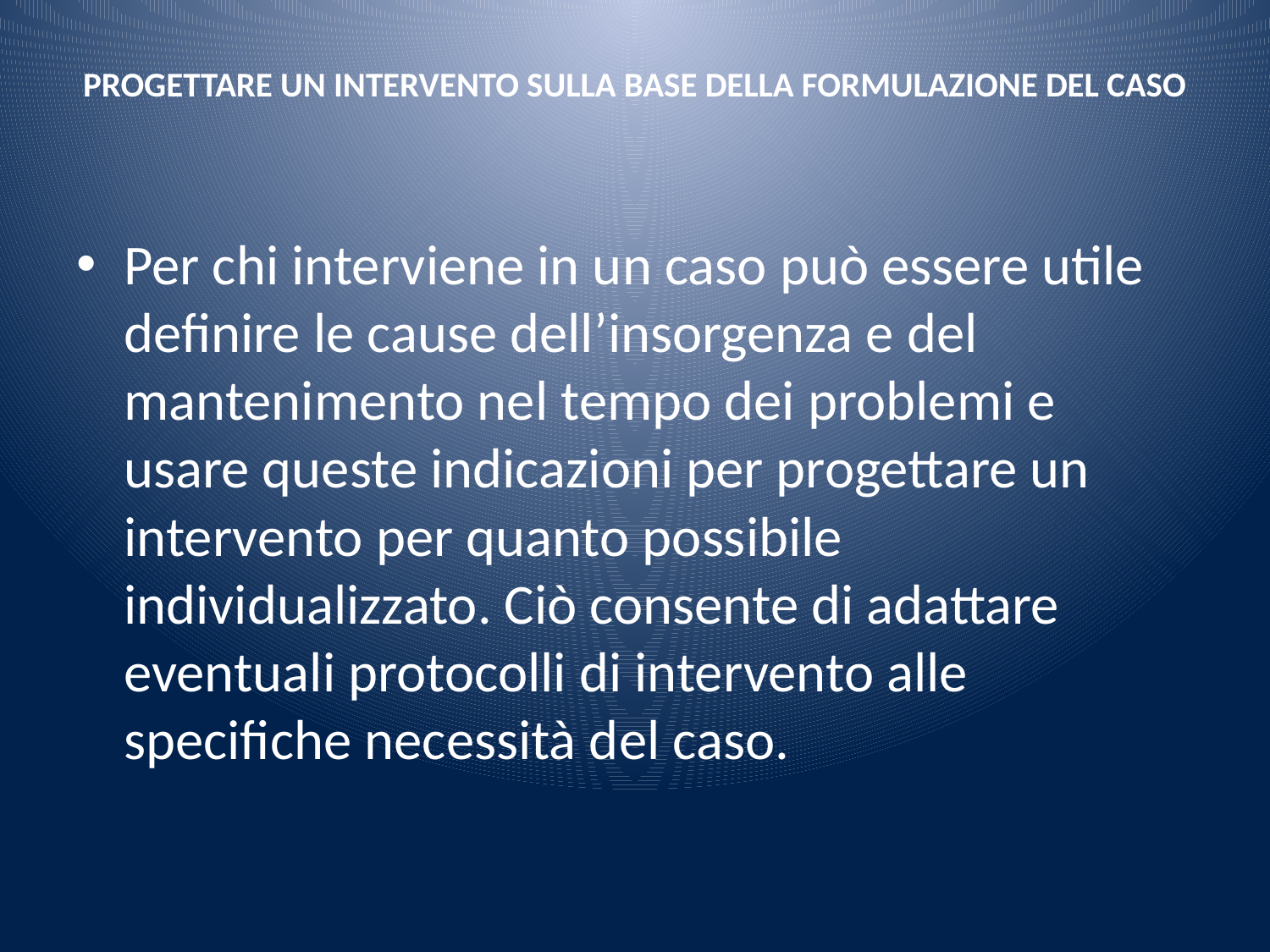

# PROGETTARE UN INTERVENTO SULLA BASE DELLA FORMULAZIONE DEL CASO
Per chi interviene in un caso può essere utile definire le cause dell’insorgenza e del mantenimento nel tempo dei problemi e usare queste indicazioni per progettare un intervento per quanto possibile individualizzato. Ciò consente di adattare eventuali protocolli di intervento alle specifiche necessità del caso.